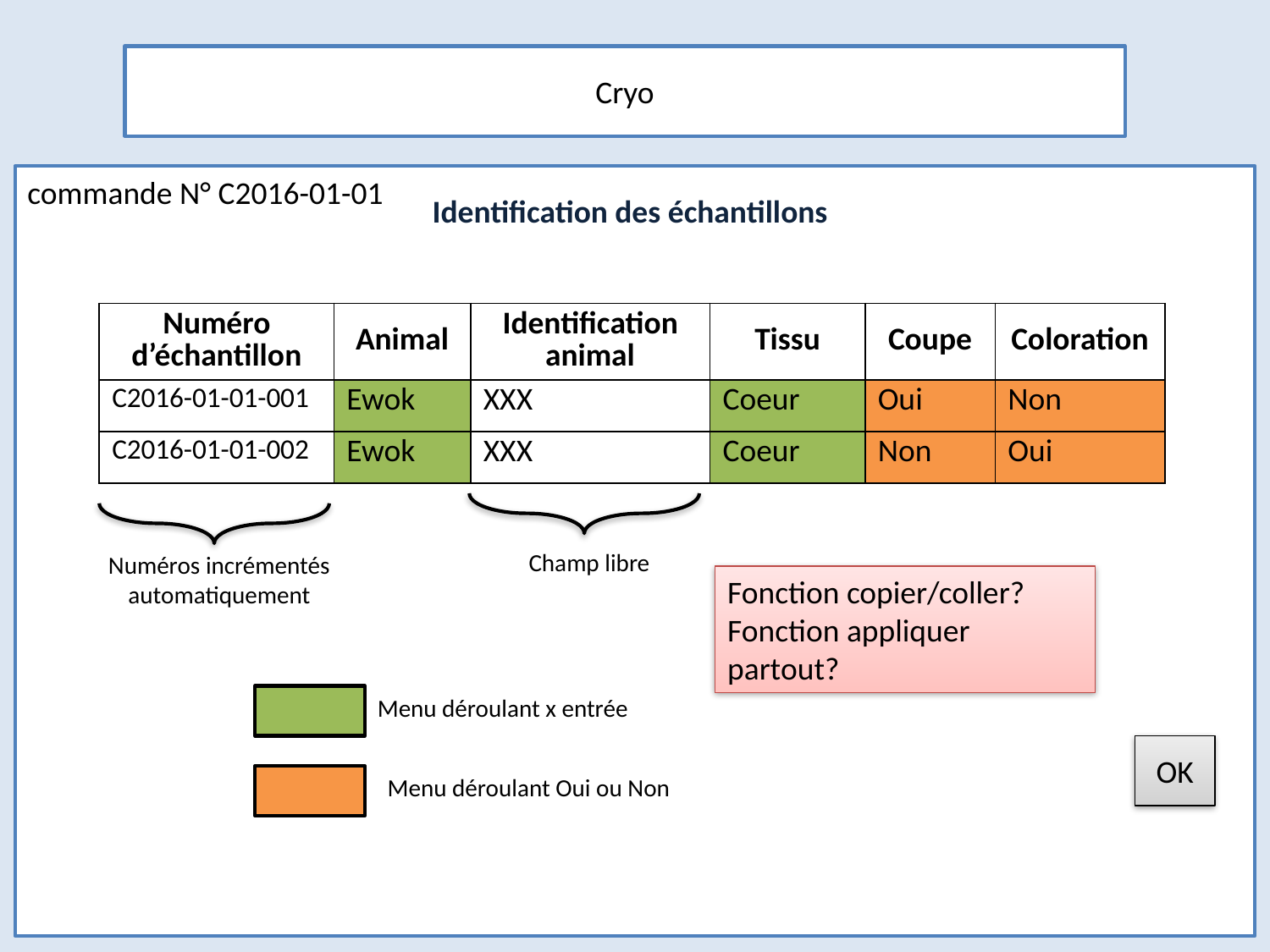

Cryo

commande N° C2016-01-01
Identification des échantillons
| Numéro d’échantillon | Animal | Identification animal | Tissu | Coupe | Coloration |
| --- | --- | --- | --- | --- | --- |
| C2016-01-01-001 | Ewok | XXX | Coeur | Oui | Non |
| C2016-01-01-002 | Ewok | XXX | Coeur | Non | Oui |

Champ libre
Numéros incrémentés automatiquement
Fonction copier/coller?
Fonction appliquer partout?

Menu déroulant x entrée
OK

Menu déroulant Oui ou Non